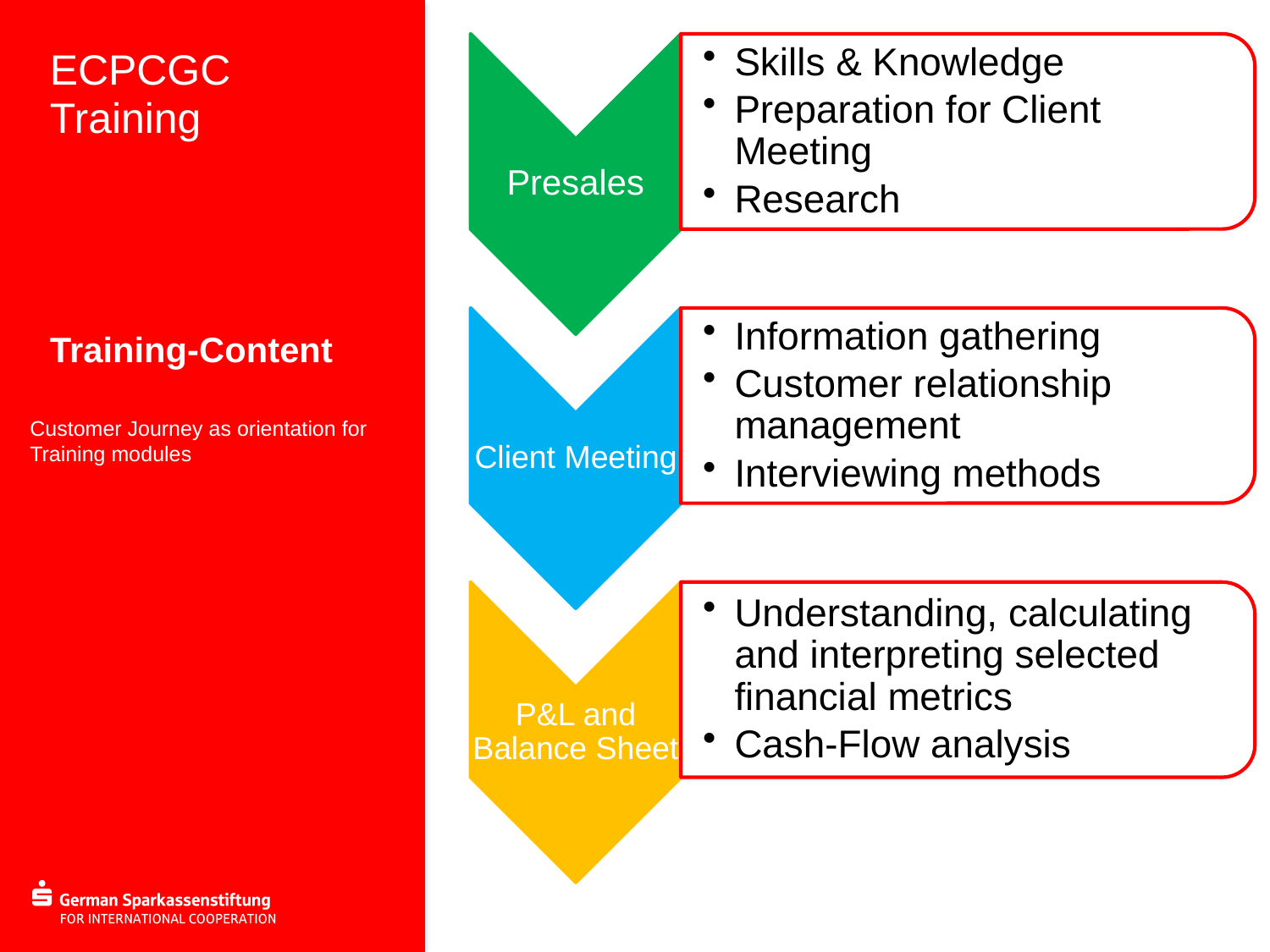

# ECPCGC Training
Presales
Skills & Knowledge
Preparation for Client Meeting
Research
Client Meeting
Information gathering
Customer relationship management
Interviewing methods
P&L and Balance Sheet
Understanding, calculating and interpreting selected financial metrics
Cash-Flow analysis

Training-Content
Customer Journey as orientation for
Training modules